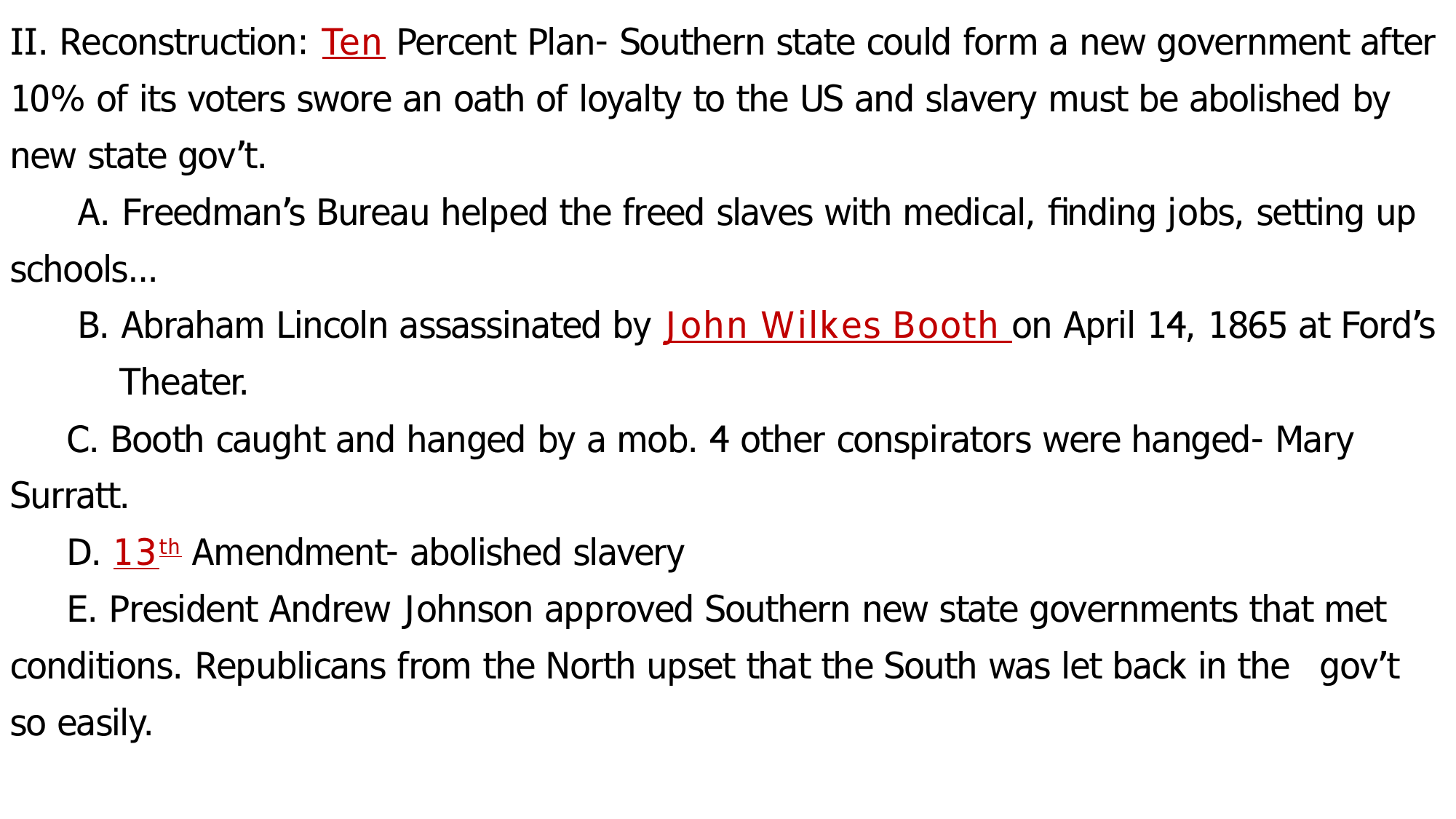

II. Reconstruction: Ten Percent Plan- Southern state could form a new government after 10% of its voters swore an oath of loyalty to the US and slavery must be abolished by new state gov’t.
      A. Freedman’s Bureau helped the freed slaves with medical, finding jobs, setting up 	schools…
      B. Abraham Lincoln assassinated by John Wilkes Booth on April 14, 1865 at Ford’s 	Theater.
     C. Booth caught and hanged by a mob. 4 other conspirators were hanged- Mary 	Surratt.
     D. 13th Amendment- abolished slavery
     E. President Andrew Johnson approved Southern new state governments that met 	conditions. Republicans from the North upset that the South was let back in the 	gov’t so easily.